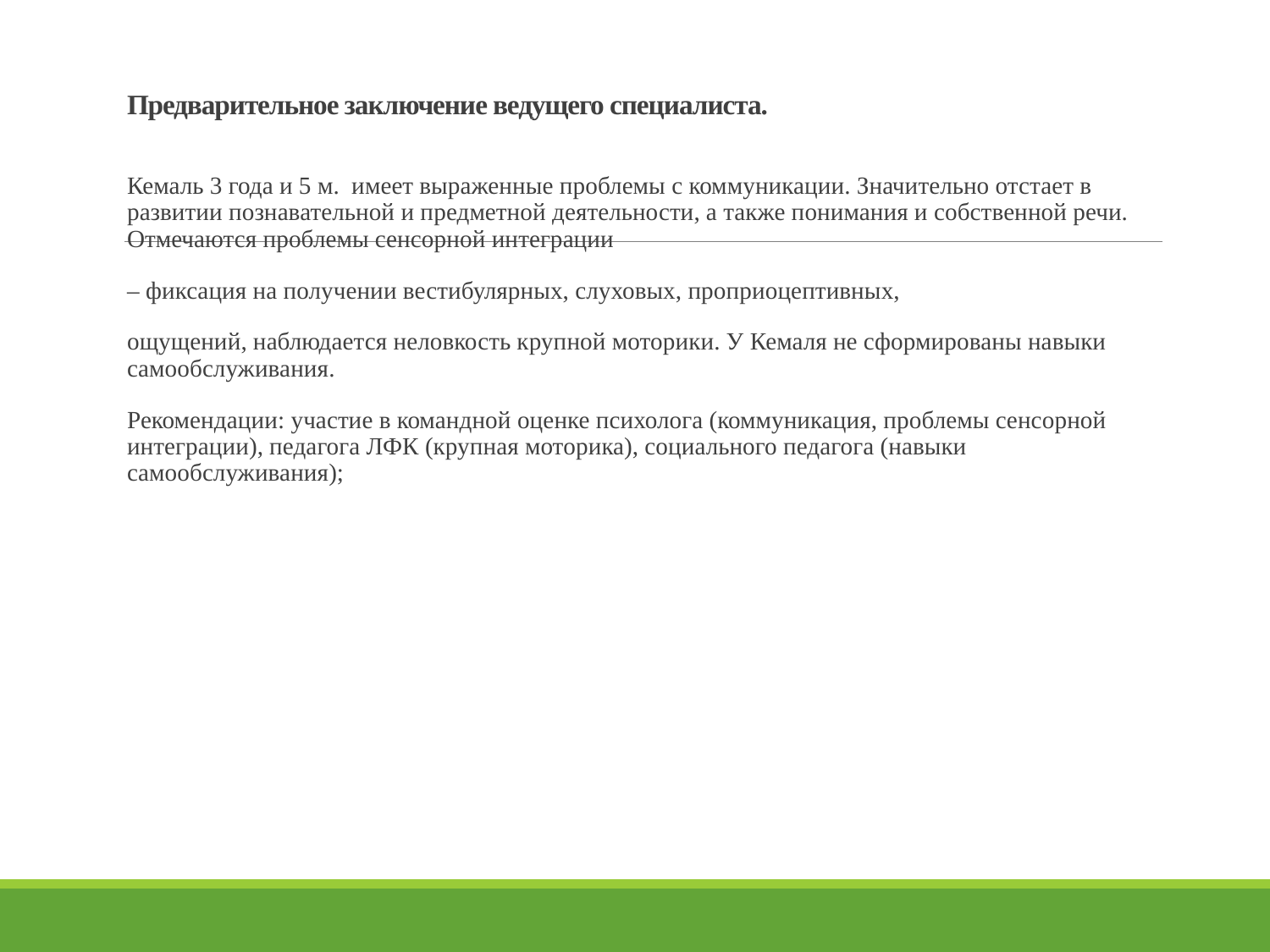

# Предварительное заключение ведущего специалиста.
Кемаль 3 года и 5 м.  имеет выраженные проблемы с коммуникации. Значительно отстает в развитии познавательной и предметной деятельности, а также понимания и собственной речи. Отмечаются проблемы сенсорной интеграции
– фиксация на получении вестибулярных, слуховых, проприоцептивных,
ощущений, наблюдается неловкость крупной моторики. У Кемаля не сформированы навыки  самообслуживания.
Рекомендации: участие в командной оценке психолога (коммуникация, проблемы сенсорной интеграции), педагога ЛФК (крупная моторика), социального педагога (навыки  самообслуживания);